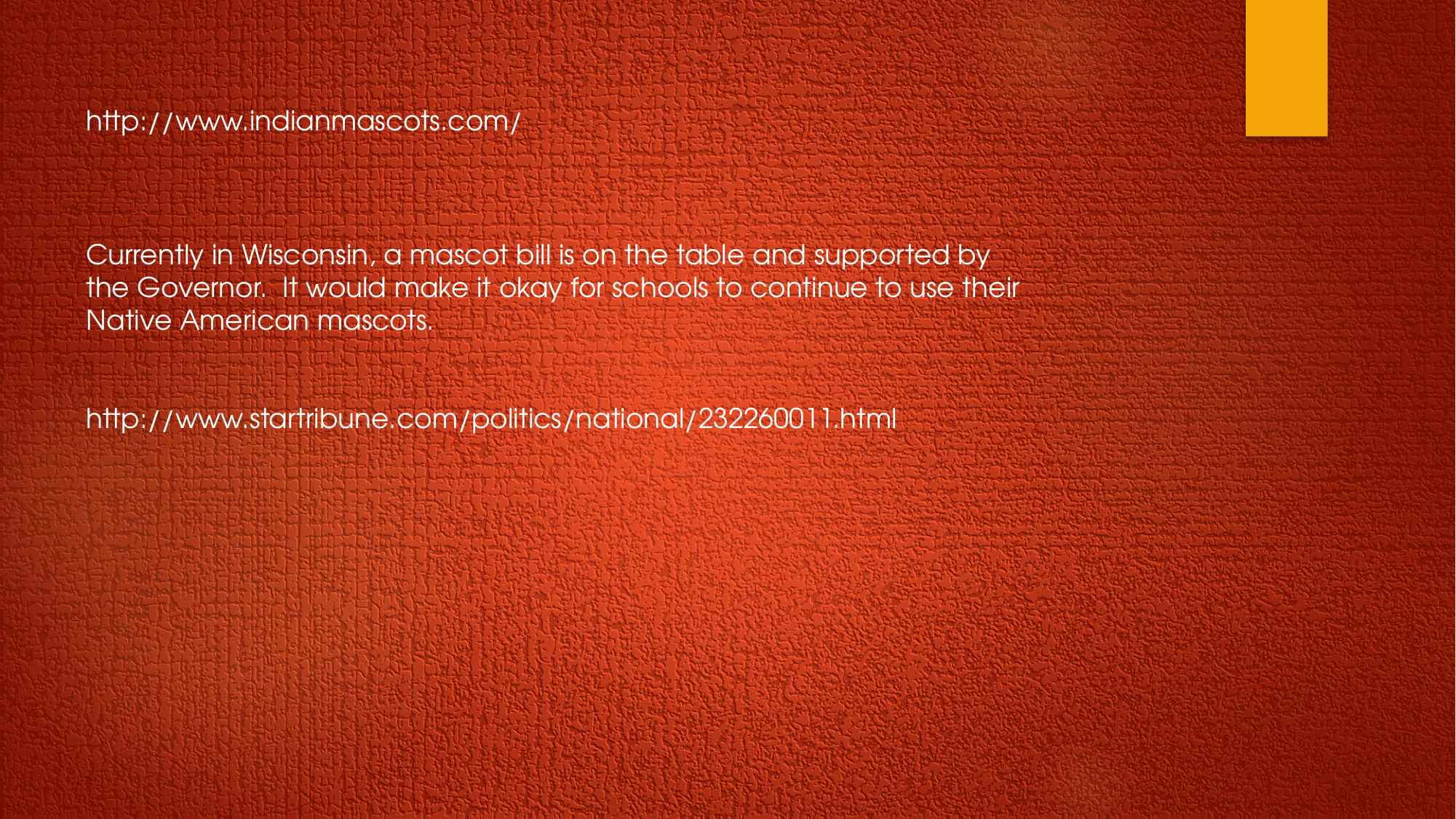

http://www.indianmascots.com/
Currently in Wisconsin, a mascot bill is on the table and supported by the Governor.  It would make it okay for schools to continue to use their Native American mascots.

http://www.startribune.com/politics/national/232260011.html